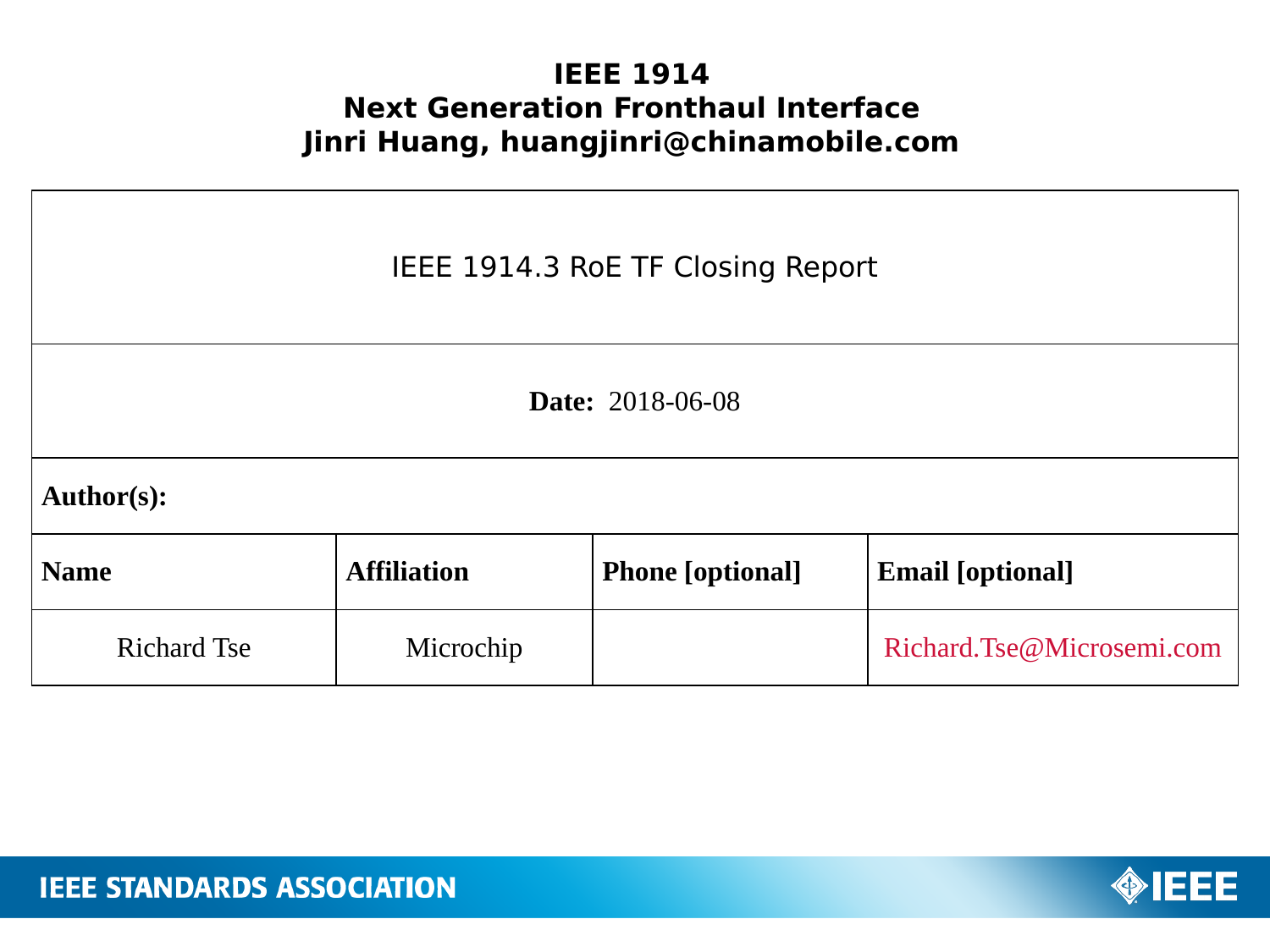

IEEE 1914
Next Generation Fronthaul Interface
Jinri Huang, huangjinri@chinamobile.com

| IEEE 1914.3 RoE TF Closing Report |  |  |  |
| --- | --- | --- | --- |
| Date: 2018-06-08 |  |  |  |
| Author(s): |  |  |  |
| Name | Affiliation | Phone [optional] | Email [optional] |
| Richard Tse | Microchip |  | Richard.Tse@Microsemi.com |